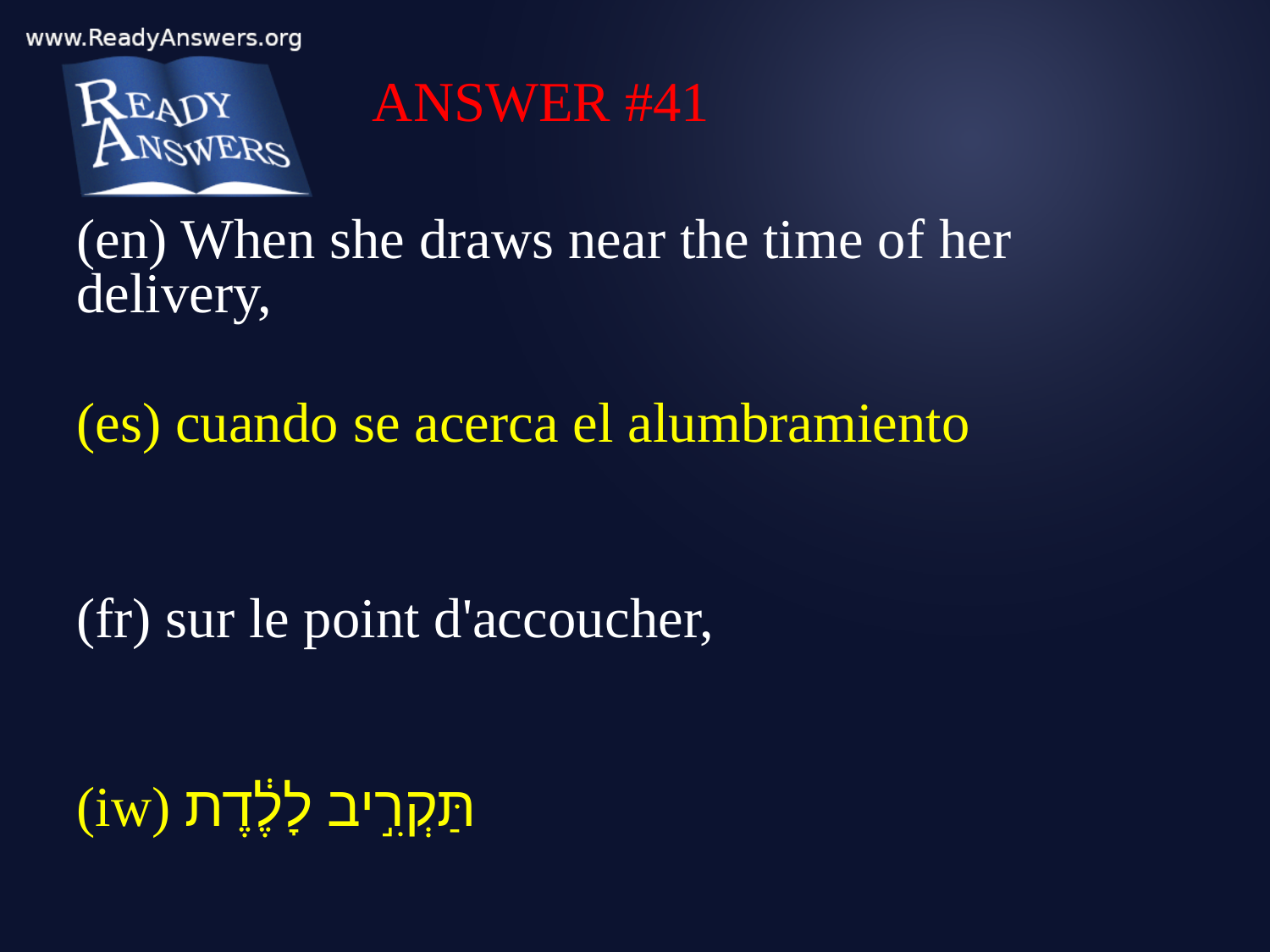

ANSWER #41
(en) When she draws near the time of her delivery,
(es) cuando se acerca el alumbramiento
(fr) sur le point d'accoucher,
(iw) תַּקְרִ֣יב לָלֶ֔דֶת